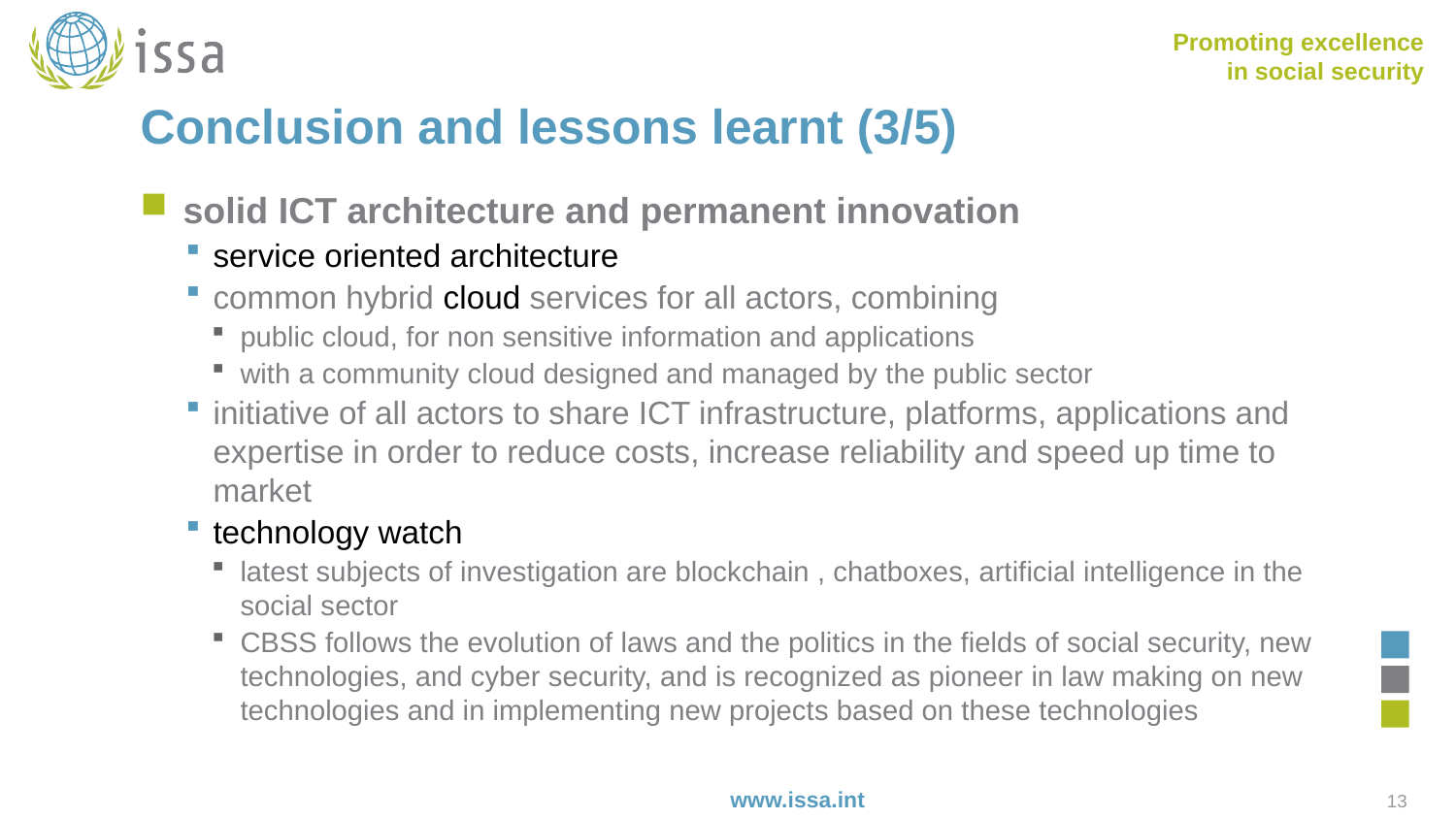

# Conclusion and lessons learnt (3/5)
solid ICT architecture and permanent innovation
service oriented architecture
common hybrid cloud services for all actors, combining
public cloud, for non sensitive information and applications
with a community cloud designed and managed by the public sector
initiative of all actors to share ICT infrastructure, platforms, applications and expertise in order to reduce costs, increase reliability and speed up time to market
technology watch
latest subjects of investigation are blockchain , chatboxes, artificial intelligence in the social sector
CBSS follows the evolution of laws and the politics in the fields of social security, new technologies, and cyber security, and is recognized as pioneer in law making on new technologies and in implementing new projects based on these technologies

13